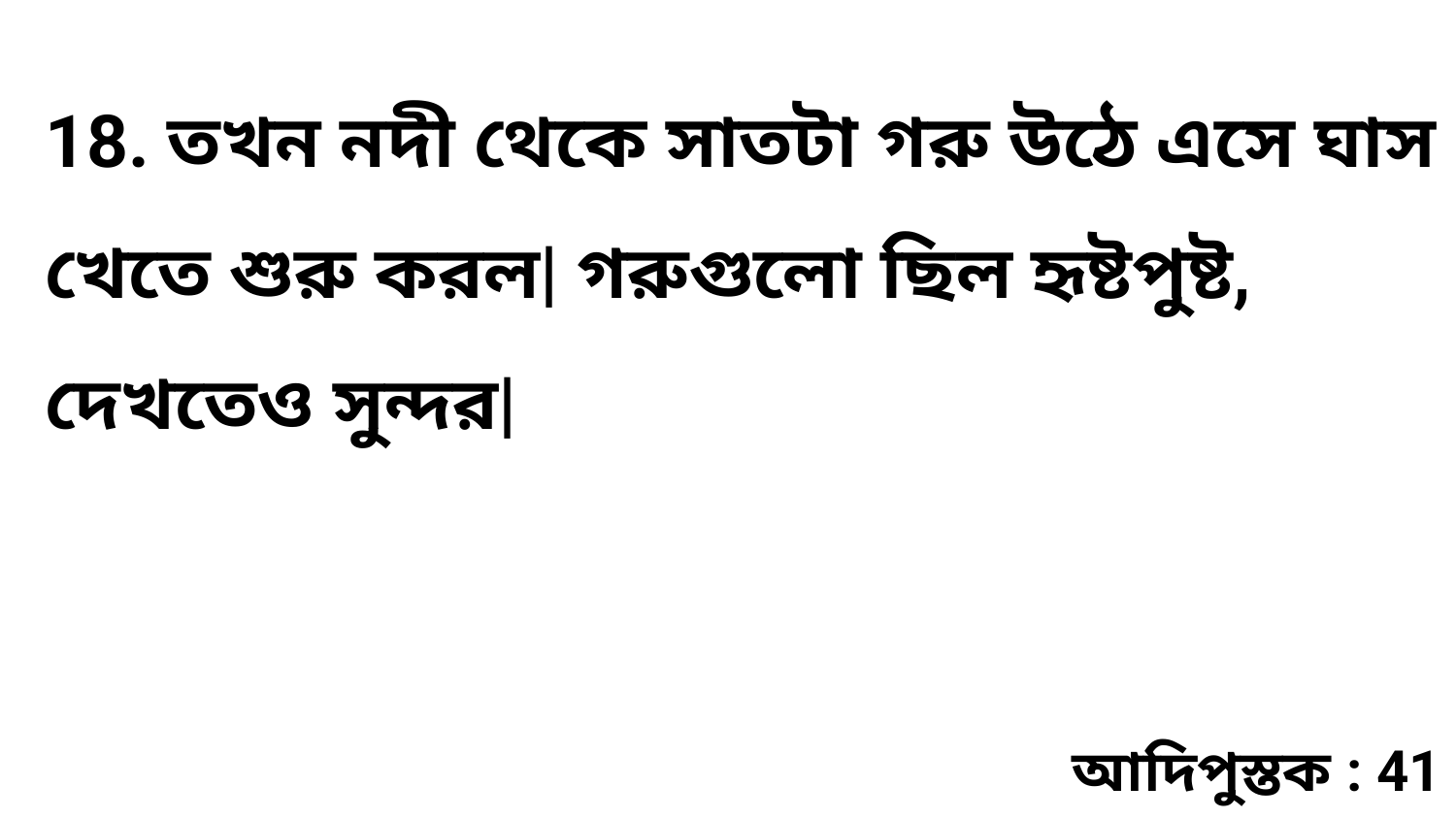

18. তখন নদী থেকে সাতটা গরু উঠে এসে ঘাস খেতে শুরু করল| গরুগুলো ছিল হৃষ্টপুষ্ট, দেখতেও সুন্দর|
আদিপুস্তক : 41